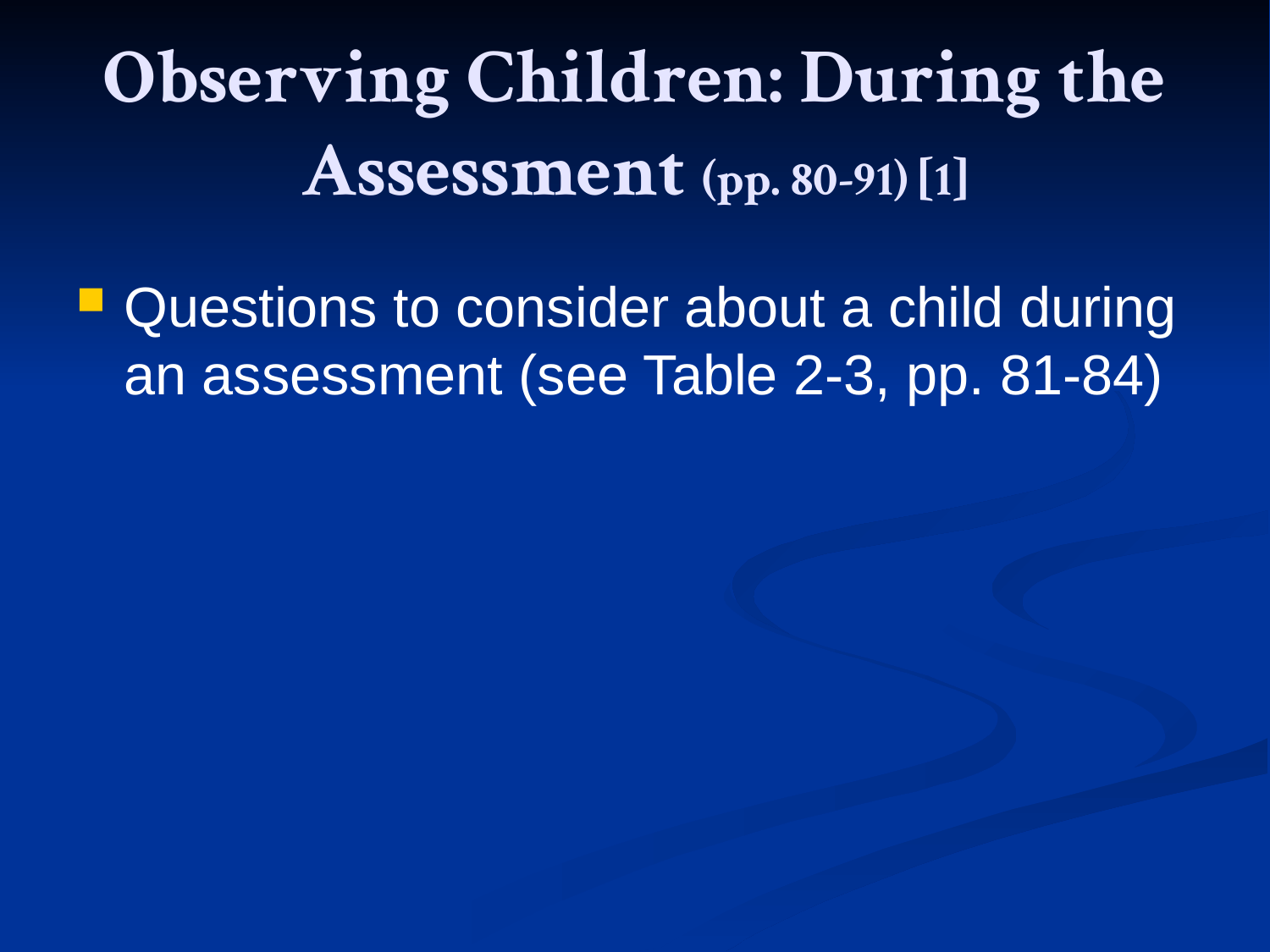

# Observing Children: During the Assessment (pp. 80-91) [1]
Questions to consider about a child during an assessment (see Table 2-3, pp. 81-84)